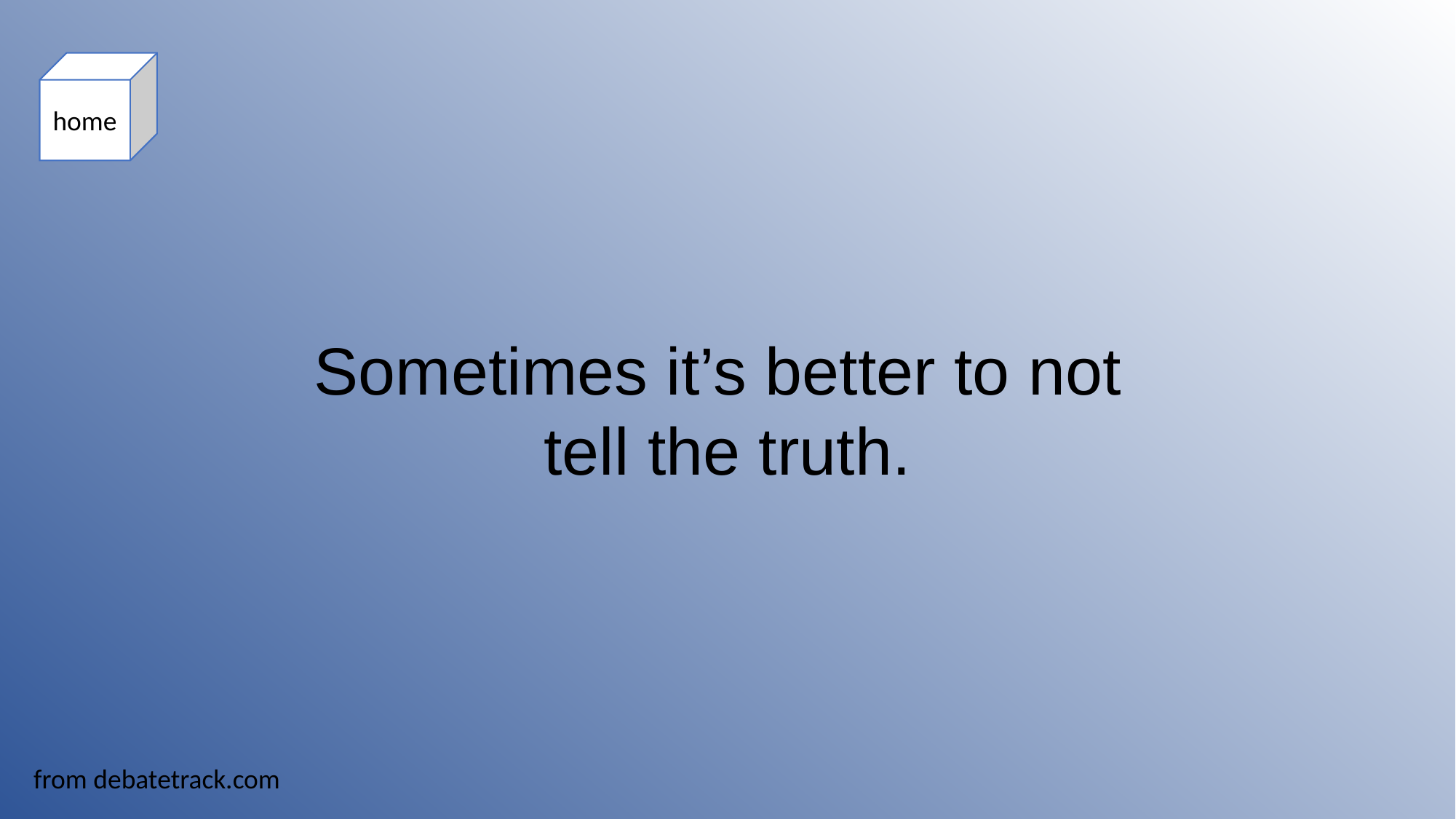

home
Sometimes it’s better to not
tell the truth.
from debatetrack.com